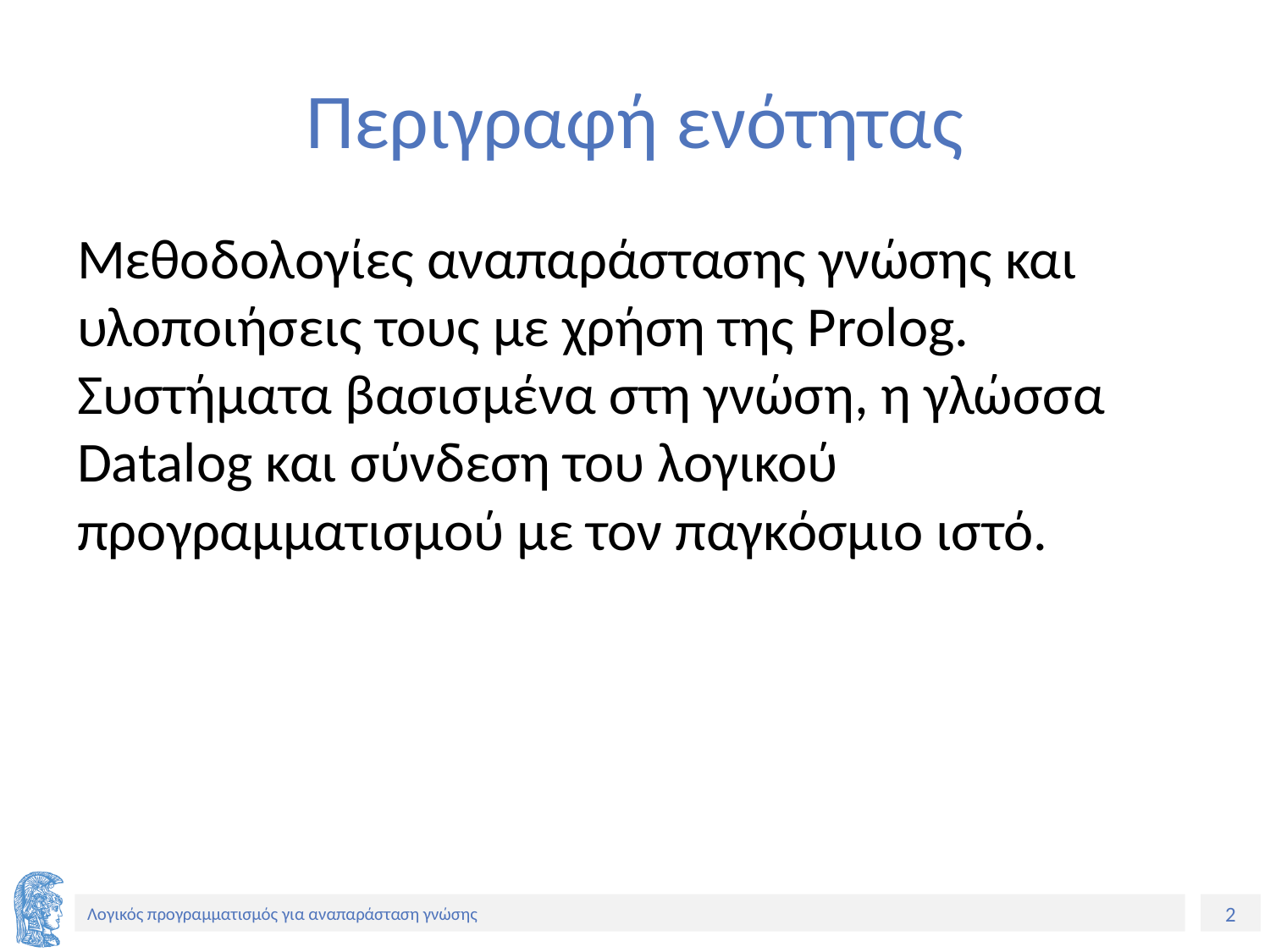

# Περιγραφή ενότητας
Μεθοδολογίες αναπαράστασης γνώσης και υλοποιήσεις τους με χρήση της Prolog. Συστήματα βασισμένα στη γνώση, η γλώσσα Datalog και σύνδεση του λογικού προγραμματισμού με τον παγκόσμιο ιστό.